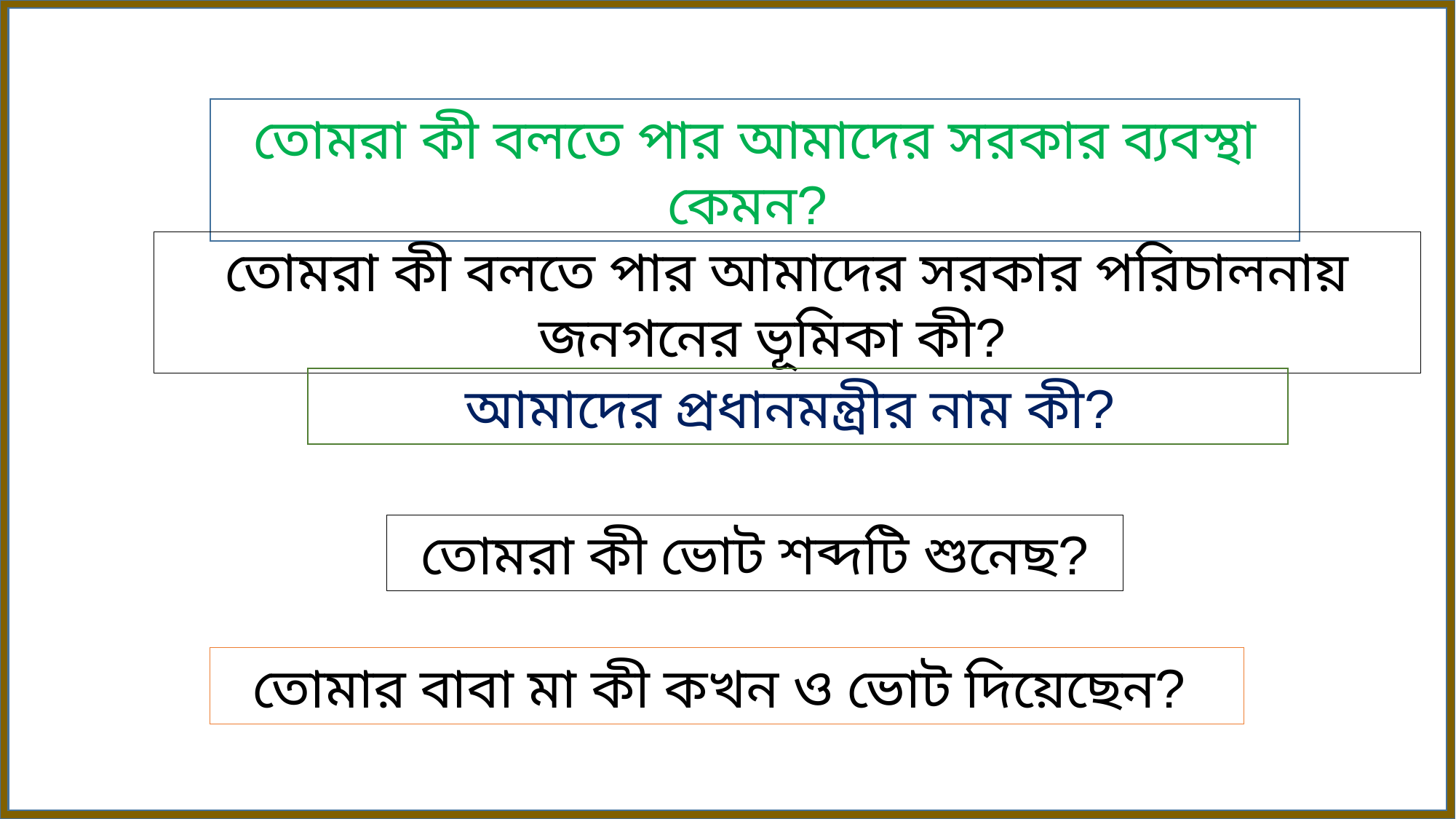

তোমরা কী বলতে পার আমাদের সরকার ব্যবস্থা কেমন?
তোমরা কী বলতে পার আমাদের সরকার পরিচালনায় জনগনের ভূমিকা কী?
আমাদের প্রধানমন্ত্রীর নাম কী?
তোমরা কী ভোট শব্দটি শুনেছ?
তোমার বাবা মা কী কখন ও ভোট দিয়েছেন?